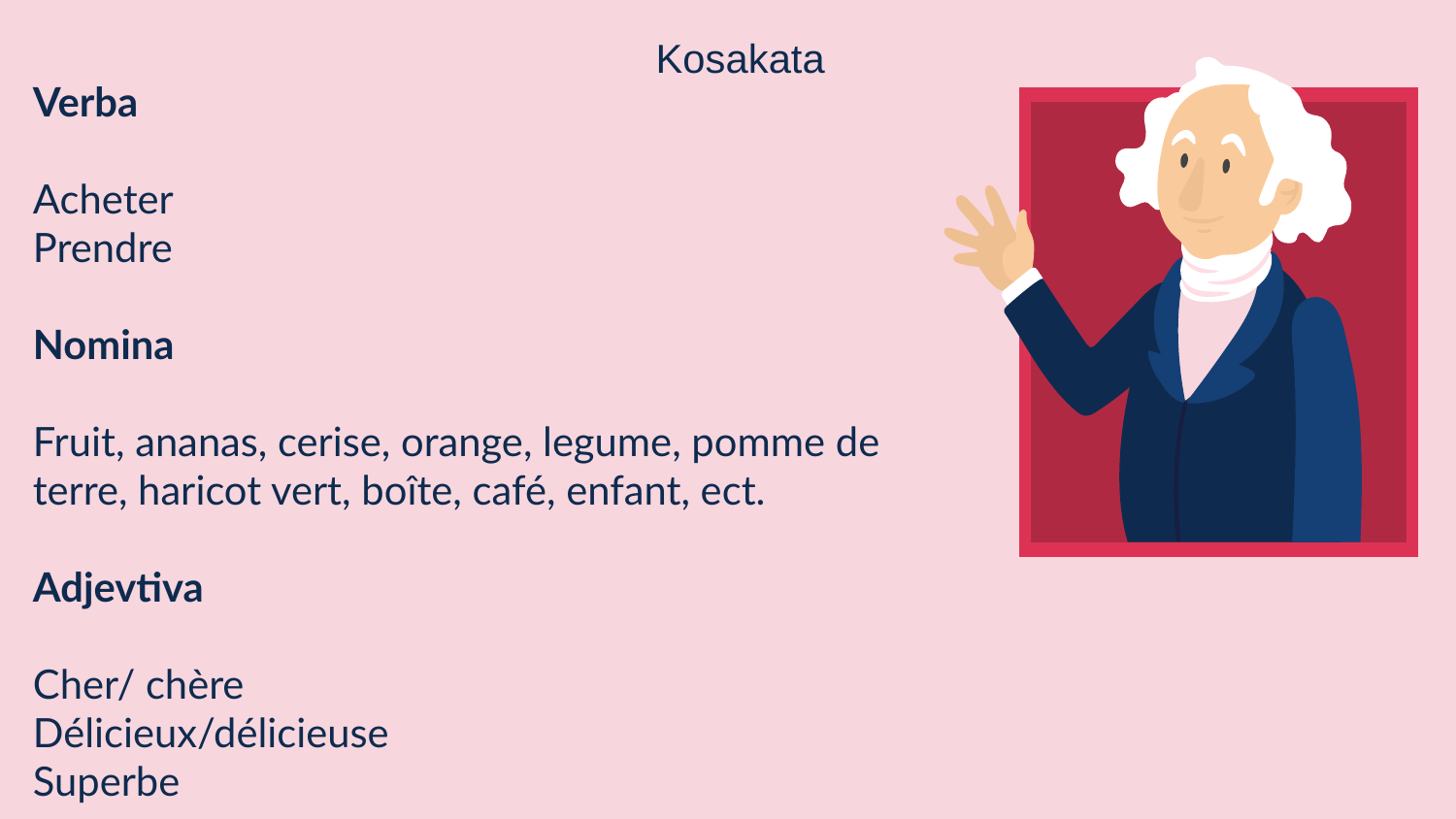

# Kosakata

Verba

Acheter
Prendre

Nomina

Fruit, ananas, cerise, orange, legume, pomme de terre, haricot vert, boîte, café, enfant, ect.

Adjevtiva

Cher/ chère
Délicieux/délicieuse
Superbe